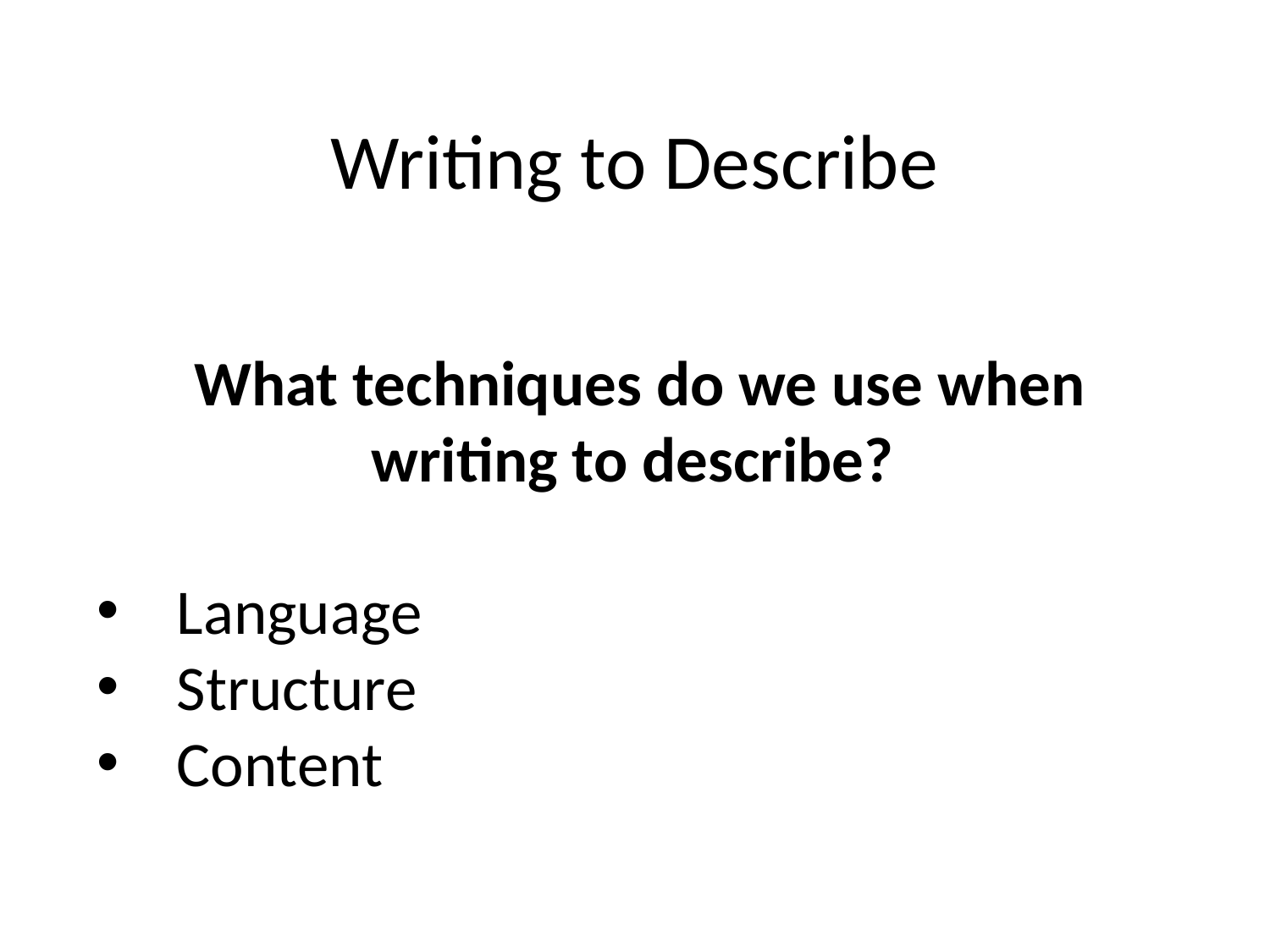

# Writing to Describe
What techniques do we use when writing to describe?

Language
Structure
Content